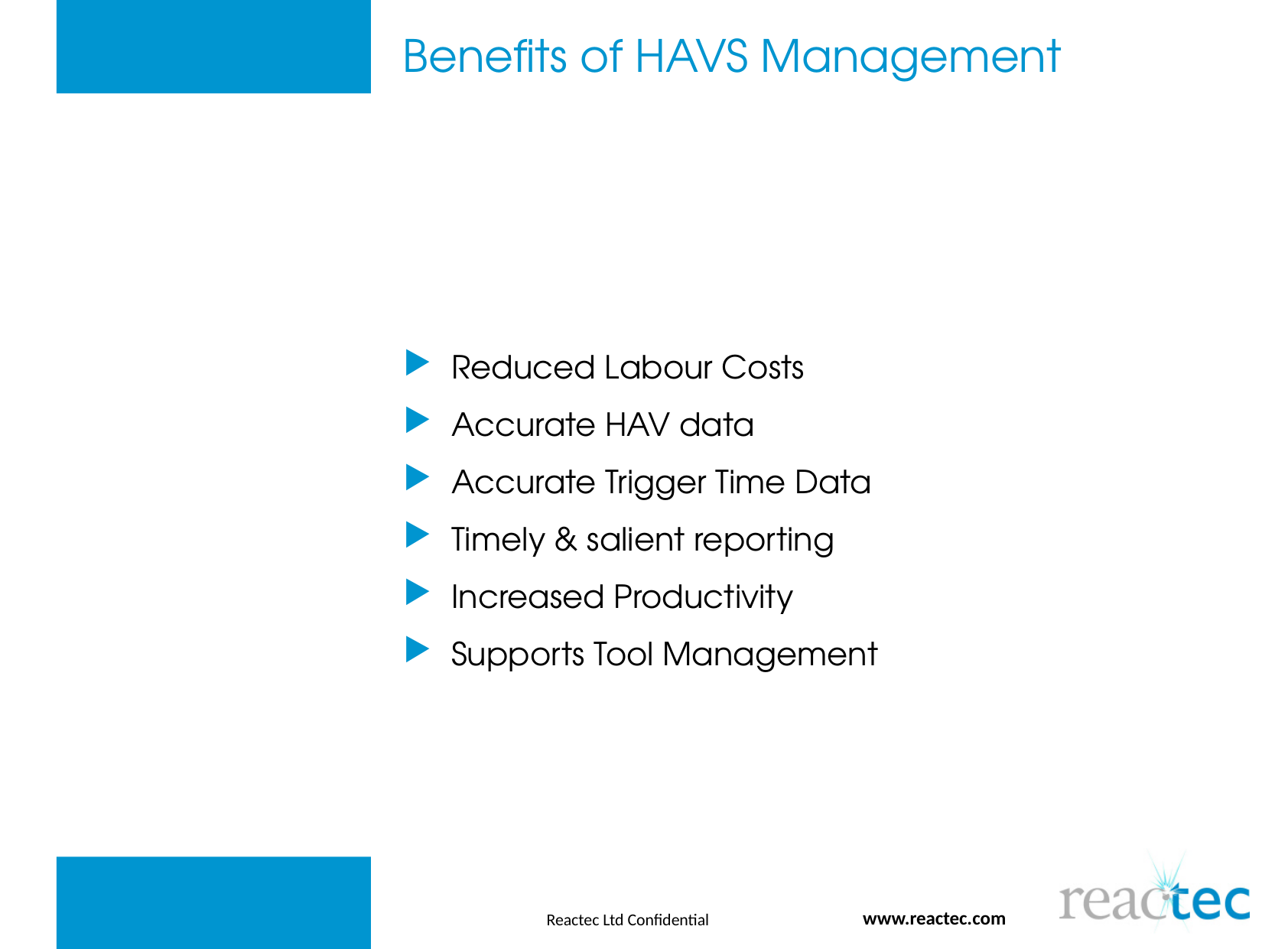

# Benefits of HAVS Management
Reduced Labour Costs
Accurate HAV data
Accurate Trigger Time Data
Timely & salient reporting
Increased Productivity
Supports Tool Management